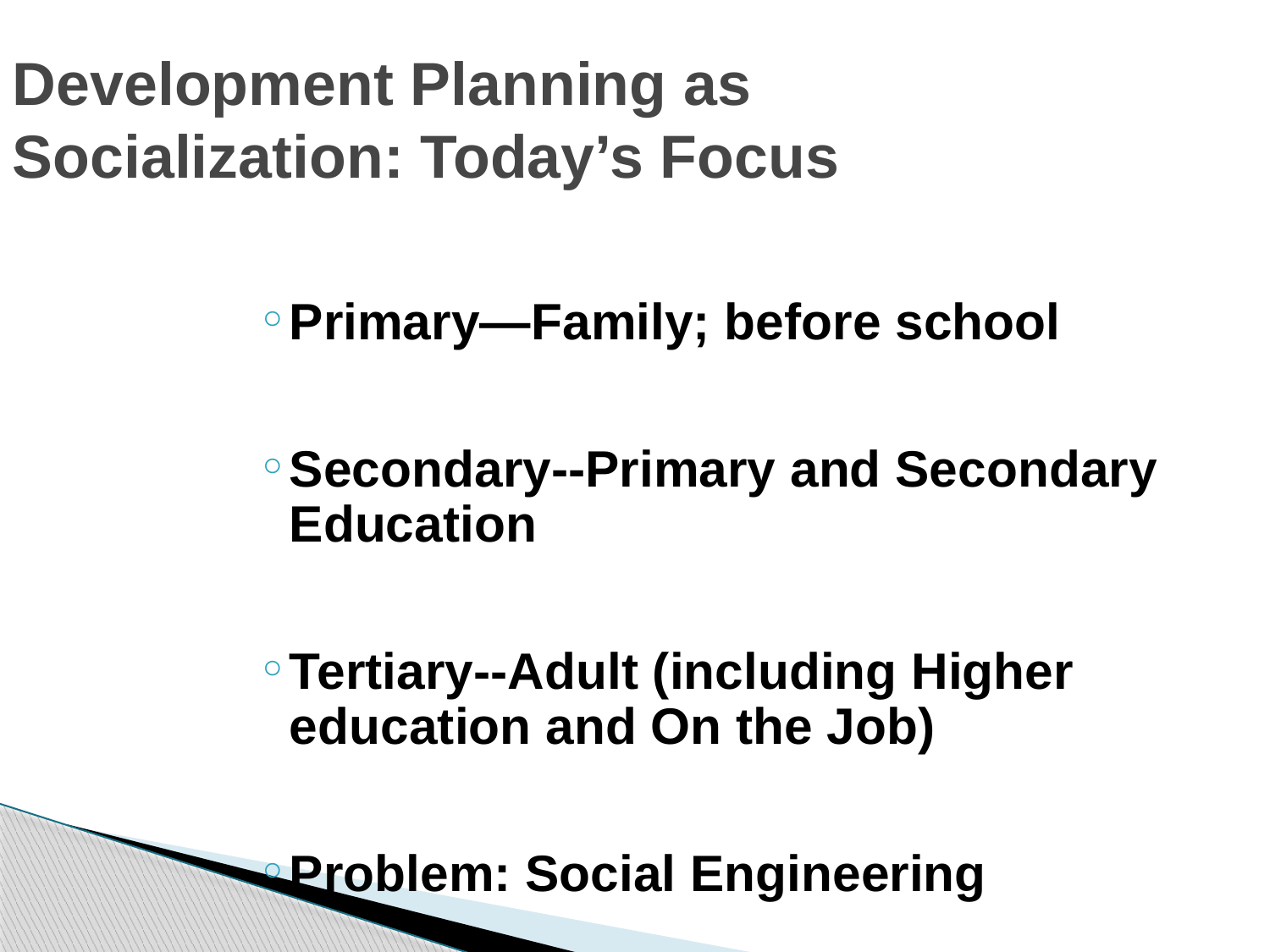

Development Planning as Socialization: Today’s Focus

Primary—Family; before school

Secondary--Primary and Secondary Education

Tertiary--Adult (including Higher education and On the Job)

Problem: Social Engineering